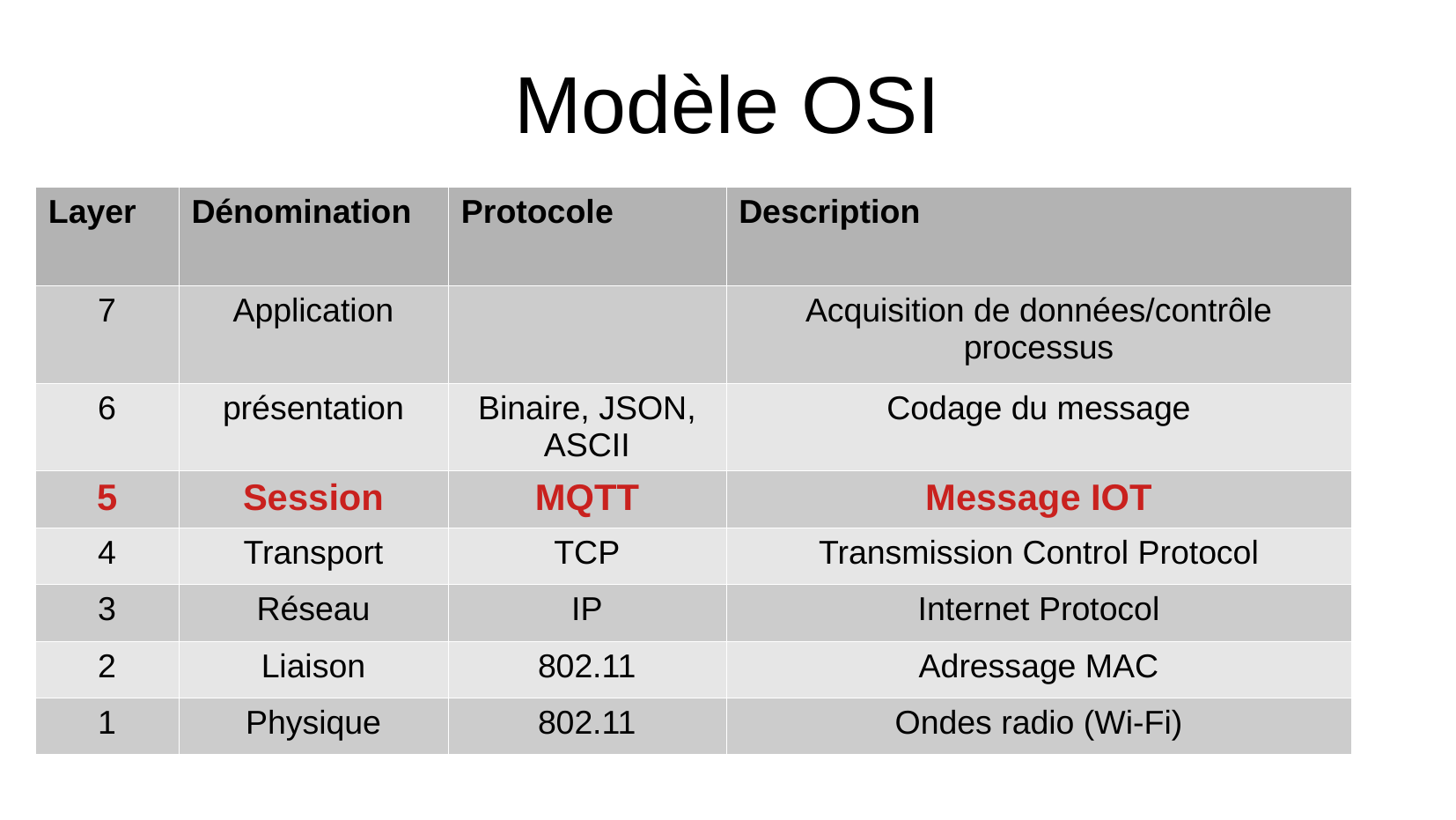

Modèle OSI
| Layer | Dénomination | Protocole | Description |
| --- | --- | --- | --- |
| 7 | Application |  | Acquisition de données/contrôle processus |
| 6 | présentation | Binaire, JSON, ASCII | Codage du message |
| 5 | Session | MQTT | Message IOT |
| 4 | Transport | TCP | Transmission Control Protocol |
| 3 | Réseau | IP | Internet Protocol |
| 2 | Liaison | 802.11 | Adressage MAC |
| 1 | Physique | 802.11 | Ondes radio (Wi-Fi) |